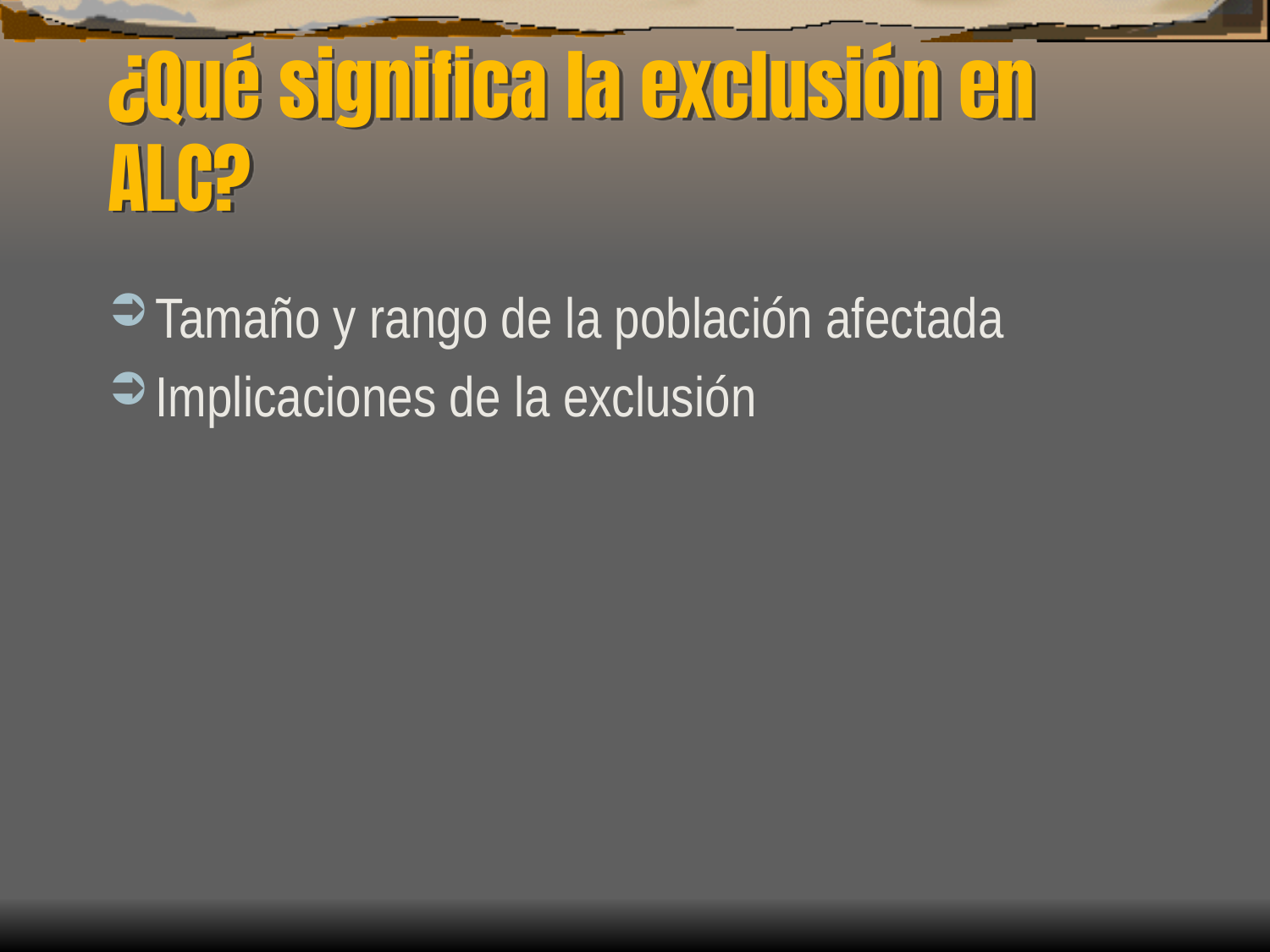

# ¿Qué significa la exclusión en ALC?
Tamaño y rango de la población afectada
Implicaciones de la exclusión